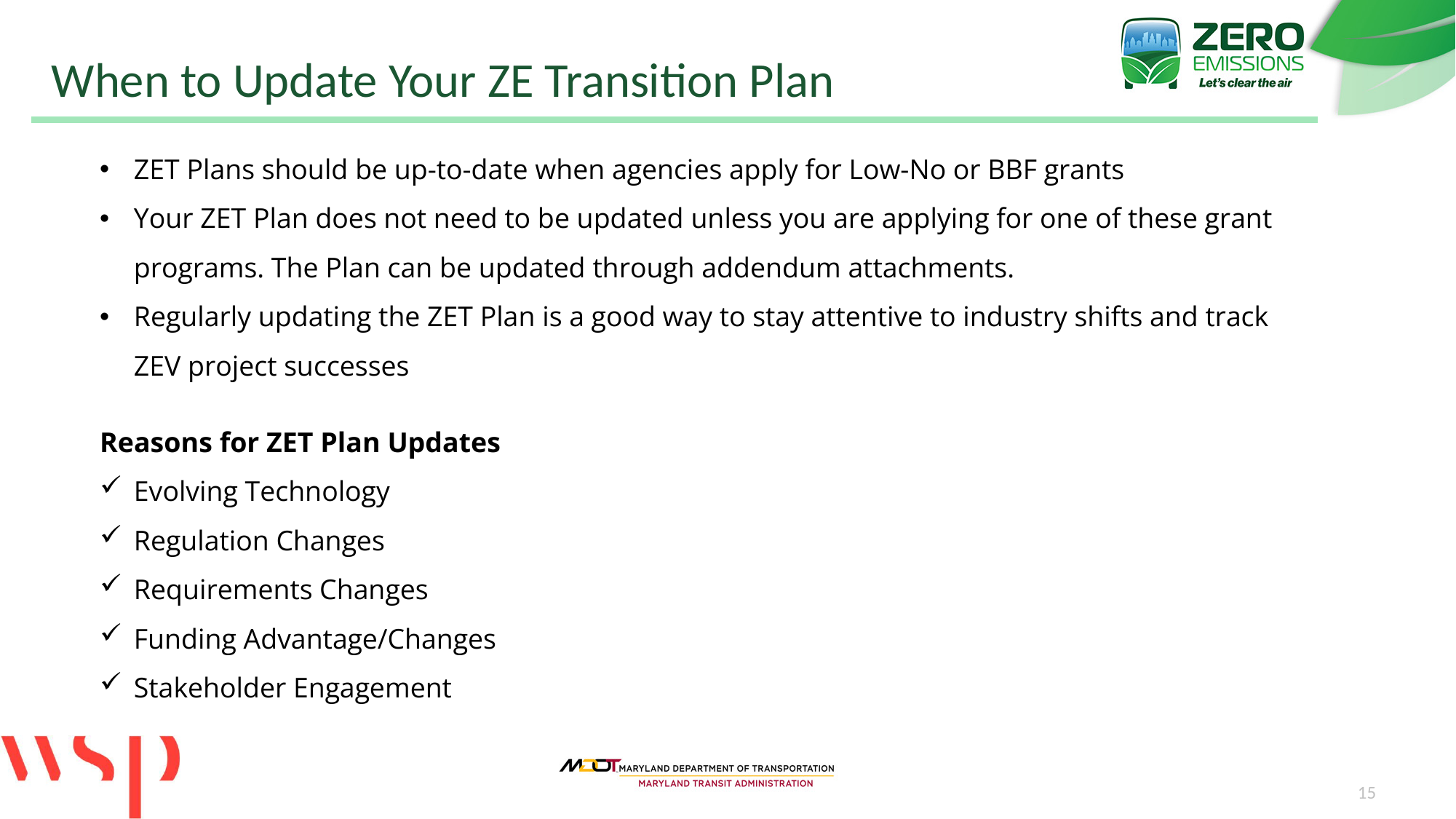

When to Update Your ZE Transition Plan
ZET Plans should be up-to-date when agencies apply for Low-No or BBF grants
Your ZET Plan does not need to be updated unless you are applying for one of these grant programs. The Plan can be updated through addendum attachments.
Regularly updating the ZET Plan is a good way to stay attentive to industry shifts and track ZEV project successes

Reasons for ZET Plan Updates
Evolving Technology
Regulation Changes
Requirements Changes
Funding Advantage/Changes
Stakeholder Engagement
15